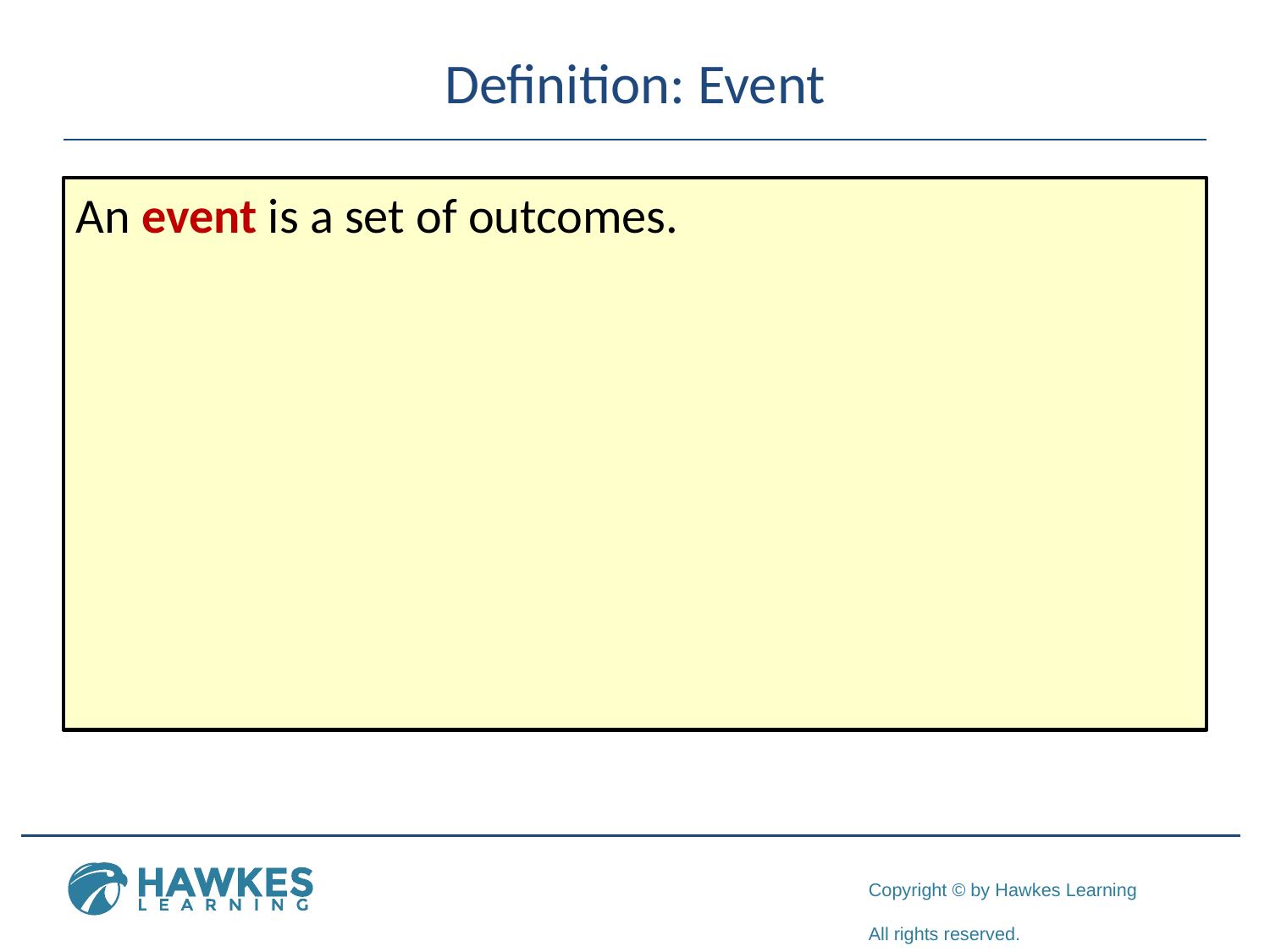

# Definition: Event
An event is a set of outcomes.